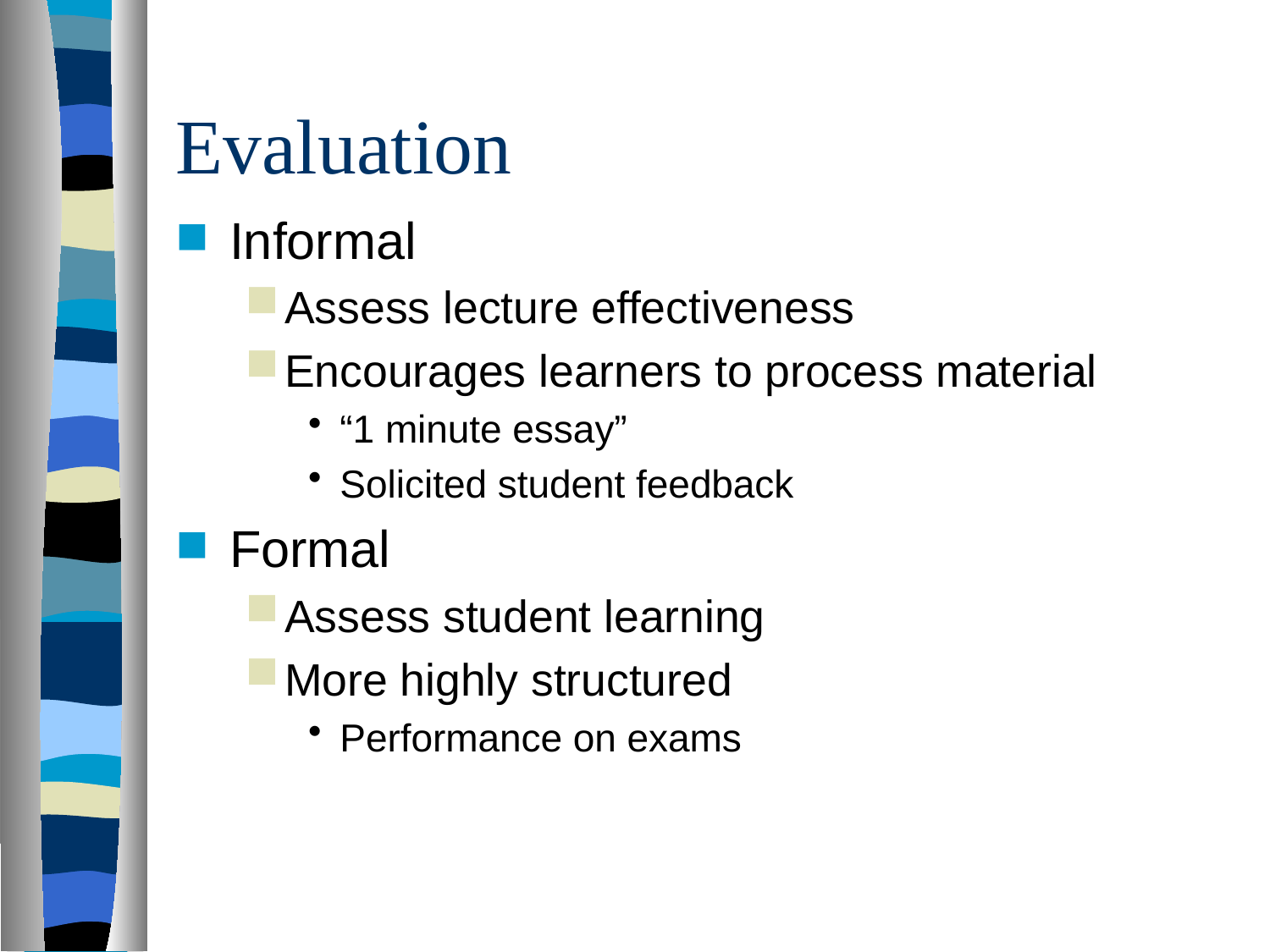

# Evaluation
Informal
Assess lecture effectiveness
Encourages learners to process material
“1 minute essay”
Solicited student feedback
Formal
Assess student learning
More highly structured
Performance on exams